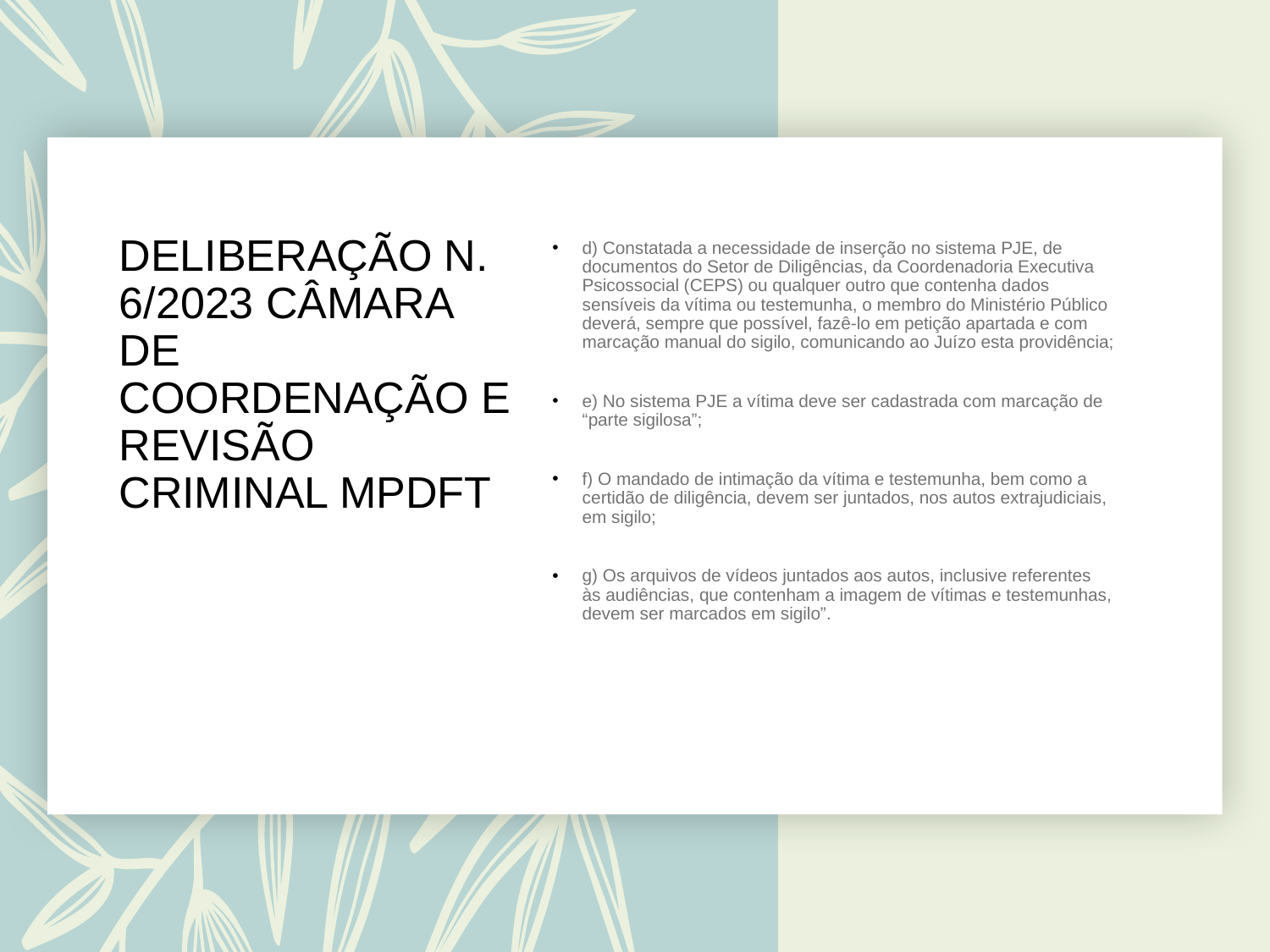

# DELIBERAÇÃO N. 6/2023 CÂMARA DE COORDENAÇÃO E REVISÃO CRIMINAL MPDFT
d) Constatada a necessidade de inserção no sistema PJE, de documentos do Setor de Diligências, da Coordenadoria Executiva Psicossocial (CEPS) ou qualquer outro que contenha dados sensíveis da vítima ou testemunha, o membro do Ministério Público deverá, sempre que possível, fazê-lo em petição apartada e com marcação manual do sigilo, comunicando ao Juízo esta providência;

e) No sistema PJE a vítima deve ser cadastrada com marcação de “parte sigilosa”;

f) O mandado de intimação da vítima e testemunha, bem como a certidão de diligência, devem ser juntados, nos autos extrajudiciais, em sigilo;

g) Os arquivos de vídeos juntados aos autos, inclusive referentes às audiências, que contenham a imagem de vítimas e testemunhas, devem ser marcados em sigilo”.